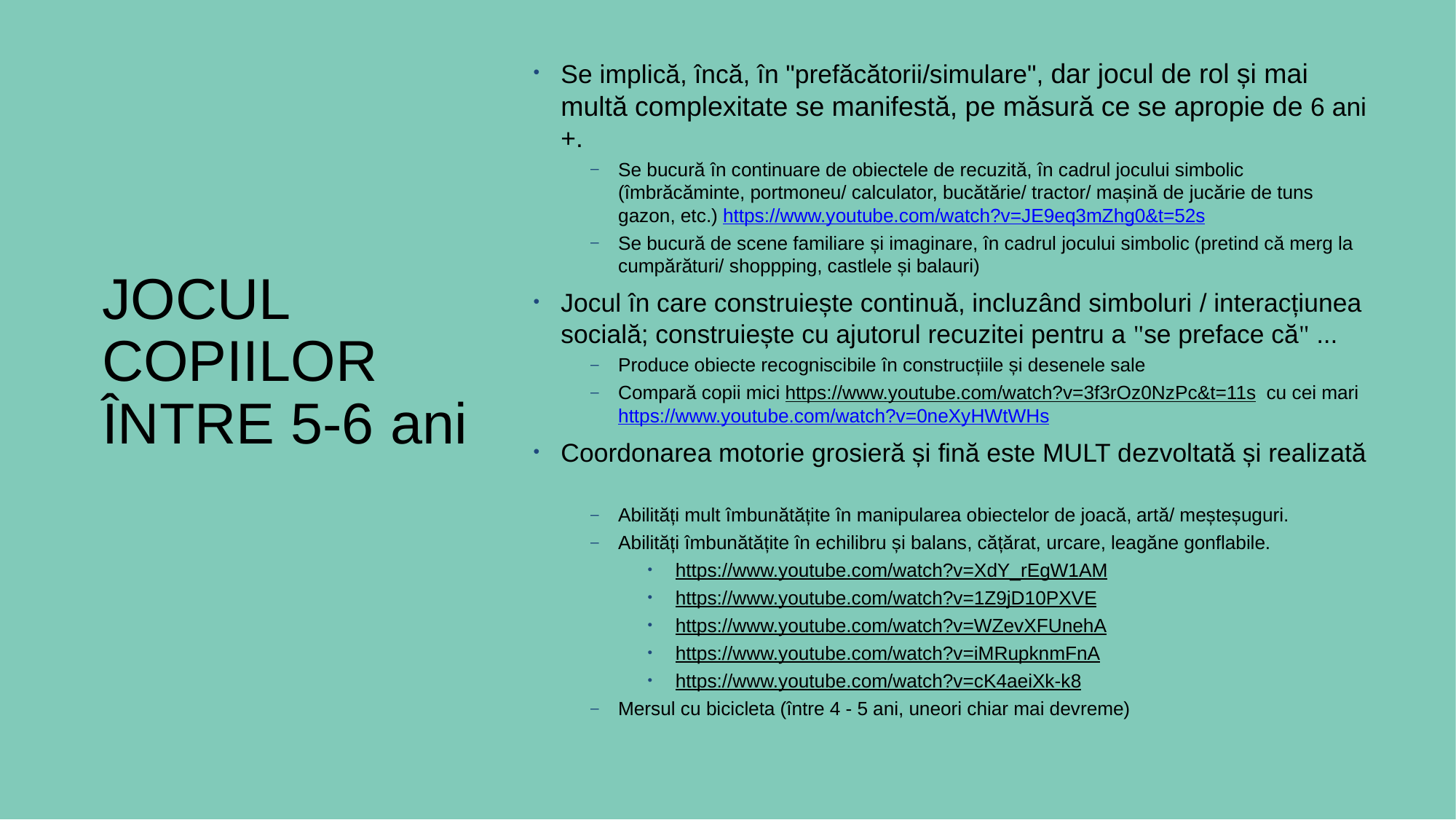

Se implică, încă, în "prefăcătorii/simulare", dar jocul de rol și mai multă complexitate se manifestă, pe măsură ce se apropie de 6 ani +.
Se bucură în continuare de obiectele de recuzită, în cadrul jocului simbolic (îmbrăcăminte, portmoneu/ calculator, bucătărie/ tractor/ mașină de jucărie de tuns gazon, etc.) https://www.youtube.com/watch?v=JE9eq3mZhg0&t=52s
Se bucură de scene familiare și imaginare, în cadrul jocului simbolic (pretind că merg la cumpărături/ shoppping, castlele și balauri)
Jocul în care construiește continuă, incluzând simboluri / interacțiunea socială; construiește cu ajutorul recuzitei pentru a "se preface că" ...
Produce obiecte recogniscibile în construcțiile și desenele sale
Compară copii mici https://www.youtube.com/watch?v=3f3rOz0NzPc&t=11s  cu cei mari https://www.youtube.com/watch?v=0neXyHWtWHs
Coordonarea motorie grosieră și fină este MULT dezvoltată și realizată
Abilități mult îmbunătățite în manipularea obiectelor de joacă, artă/ meșteșuguri.
Abilități îmbunătățite în echilibru și balans, cățărat, urcare, leagăne gonflabile.
https://www.youtube.com/watch?v=XdY_rEgW1AM
https://www.youtube.com/watch?v=1Z9jD10PXVE
https://www.youtube.com/watch?v=WZevXFUnehA
https://www.youtube.com/watch?v=iMRupknmFnA
https://www.youtube.com/watch?v=cK4aeiXk-k8
Mersul cu bicicleta (între 4 - 5 ani, uneori chiar mai devreme)

# JOCUL  COPIILOR ÎNTRE 5-6 ani